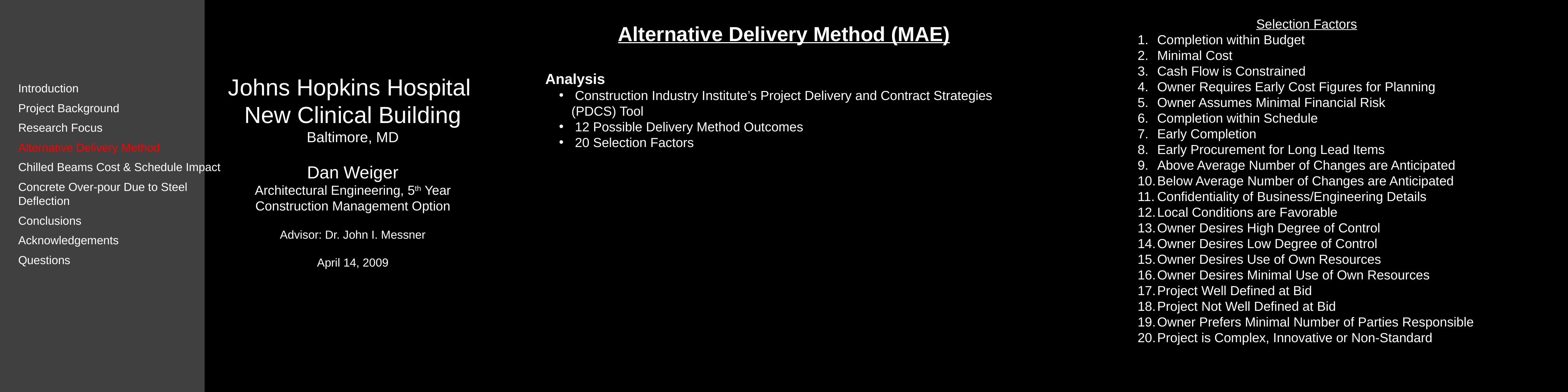

Selection Factors
Completion within Budget
Minimal Cost
Cash Flow is Constrained
Owner Requires Early Cost Figures for Planning
Owner Assumes Minimal Financial Risk
Completion within Schedule
Early Completion
Early Procurement for Long Lead Items
Above Average Number of Changes are Anticipated
Below Average Number of Changes are Anticipated
Confidentiality of Business/Engineering Details
Local Conditions are Favorable
Owner Desires High Degree of Control
Owner Desires Low Degree of Control
Owner Desires Use of Own Resources
Owner Desires Minimal Use of Own Resources
Project Well Defined at Bid
Project Not Well Defined at Bid
Owner Prefers Minimal Number of Parties Responsible
Project is Complex, Innovative or Non-Standard
Alternative Delivery Method (MAE)

Analysis
 Construction Industry Institute’s Project Delivery and Contract Strategies (PDCS) Tool
 12 Possible Delivery Method Outcomes
 20 Selection Factors